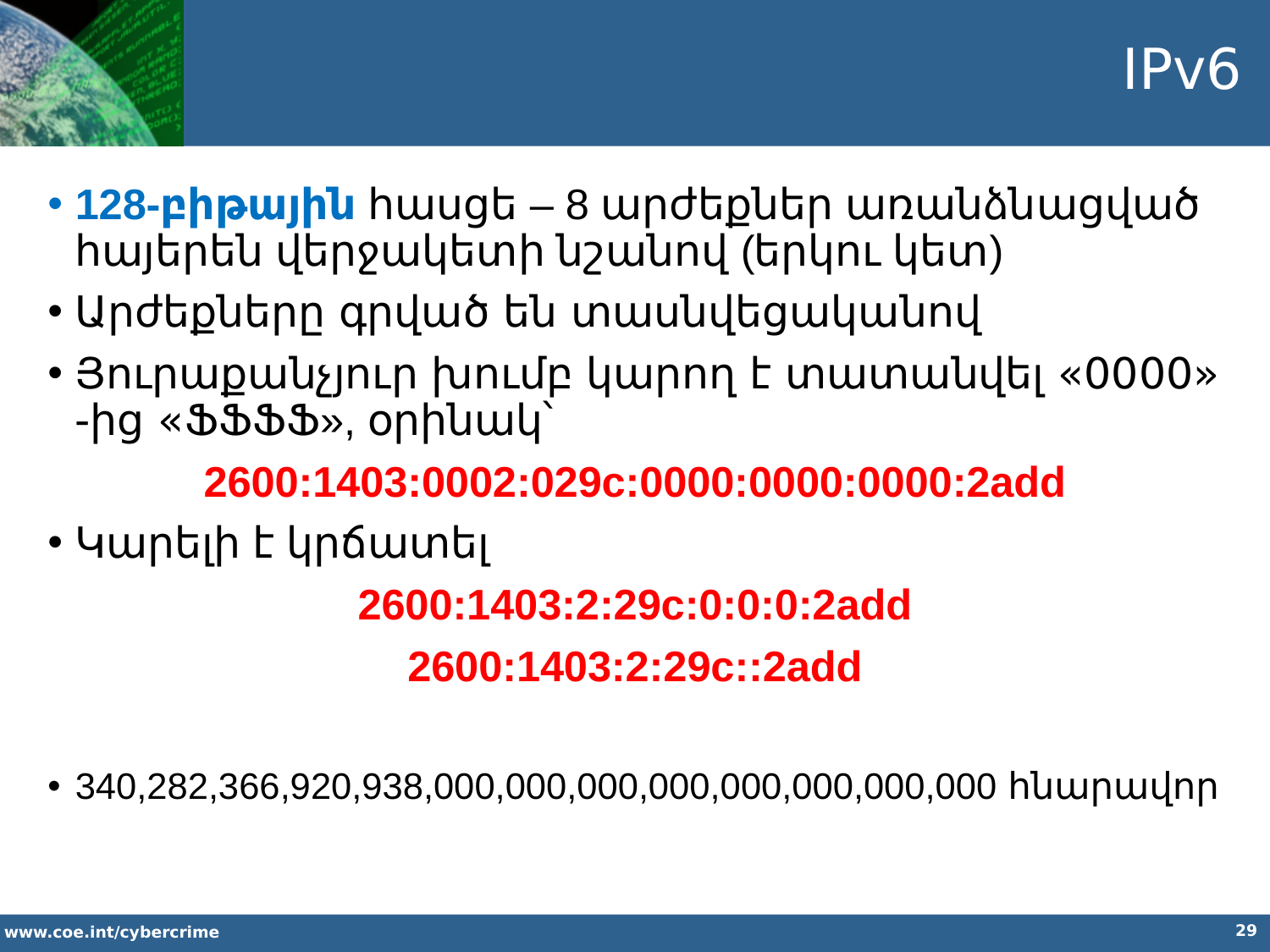

IPv6
128-բիթային հասցե – 8 արժեքներ առանձնացված հայերեն վերջակետի նշանով (երկու կետ)
Արժեքները գրված են տասնվեցականով
Յուրաքանչյուր խումբ կարող է տատանվել «0000» -ից «ՖՖՖՖ», օրինակ՝
2600:1403:0002:029c:0000:0000:0000:2add
Կարելի է կրճատել
2600:1403:2:29c:0:0:0:2add
2600:1403:2:29c::2add

340,282,366,920,938,000,000,000,000,000,000,000,000 հնարավոր